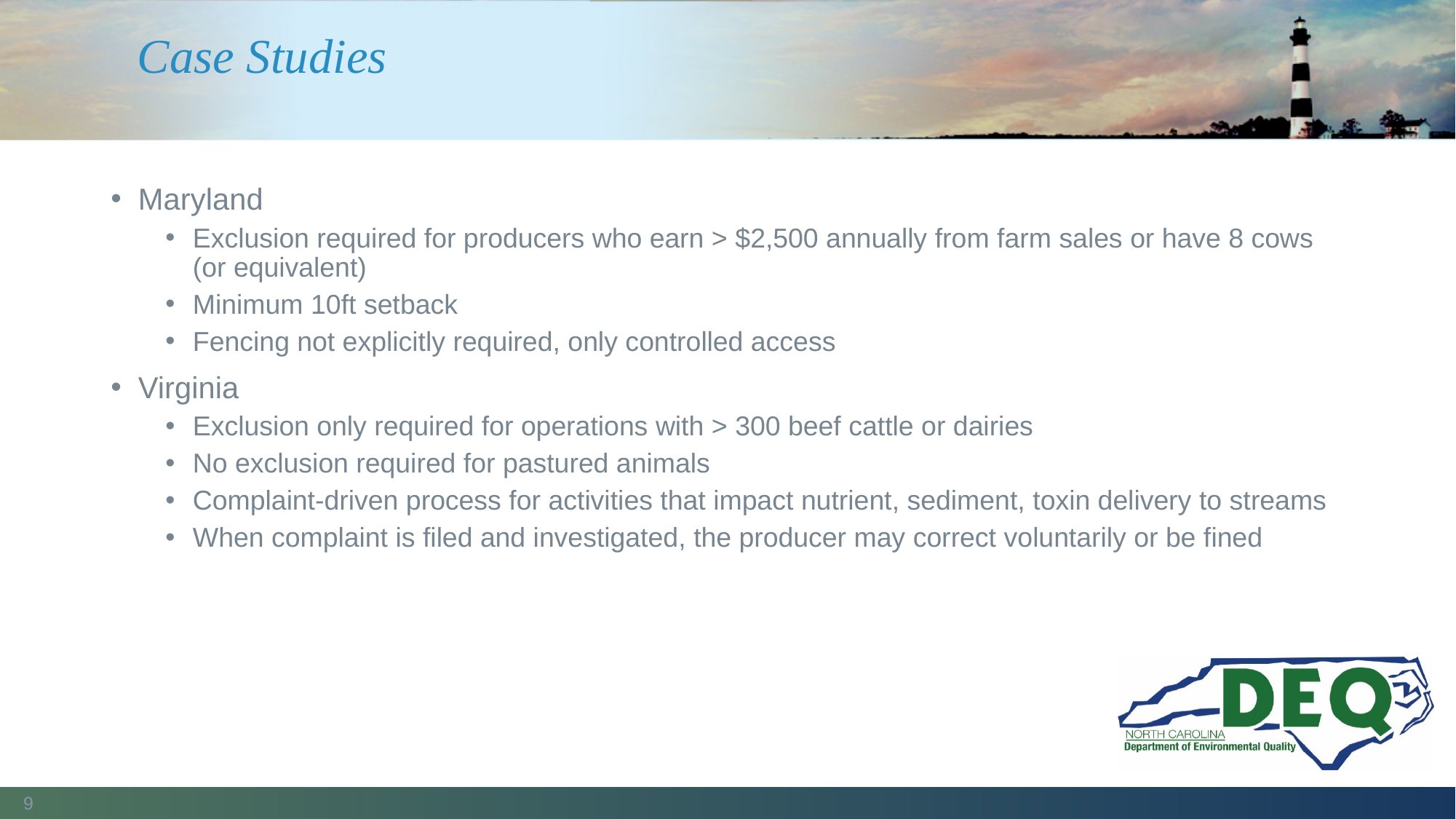

# Case Studies

Maryland
Exclusion required for producers who earn > $2,500 annually from farm sales or have 8 cows (or equivalent)
Minimum 10ft setback
Fencing not explicitly required, only controlled access
Virginia
Exclusion only required for operations with > 300 beef cattle or dairies
No exclusion required for pastured animals
Complaint-driven process for activities that impact nutrient, sediment, toxin delivery to streams
When complaint is filed and investigated, the producer may correct voluntarily or be fined

9